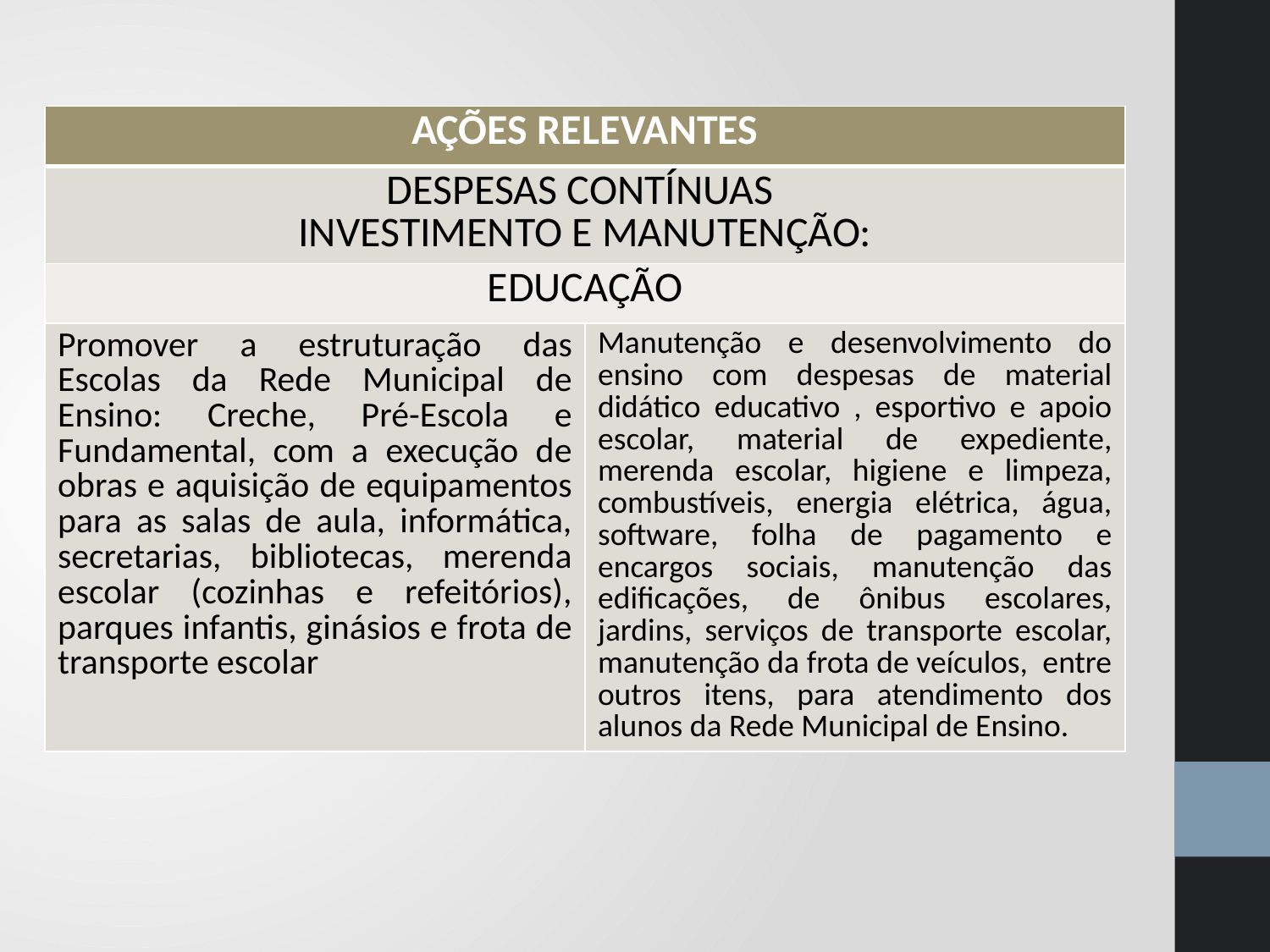

| AÇÕES RELEVANTES |  |
| --- | --- |
| DESPESAS CONTÍNUAS INVESTIMENTO E MANUTENÇÃO: |  |
| EDUCAÇÃO |  |
| Promover a estruturação das Escolas da Rede Municipal de Ensino: Creche, Pré-Escola e Fundamental, com a execução de obras e aquisição de equipamentos para as salas de aula, informática, secretarias, bibliotecas, merenda escolar (cozinhas e refeitórios), parques infantis, ginásios e frota de transporte escolar | Manutenção e desenvolvimento do ensino com despesas de material didático educativo , esportivo e apoio escolar, material de expediente, merenda escolar, higiene e limpeza, combustíveis, energia elétrica, água, software, folha de pagamento e encargos sociais, manutenção das edificações, de ônibus escolares, jardins, serviços de transporte escolar, manutenção da frota de veículos, entre outros itens, para atendimento dos alunos da Rede Municipal de Ensino. |